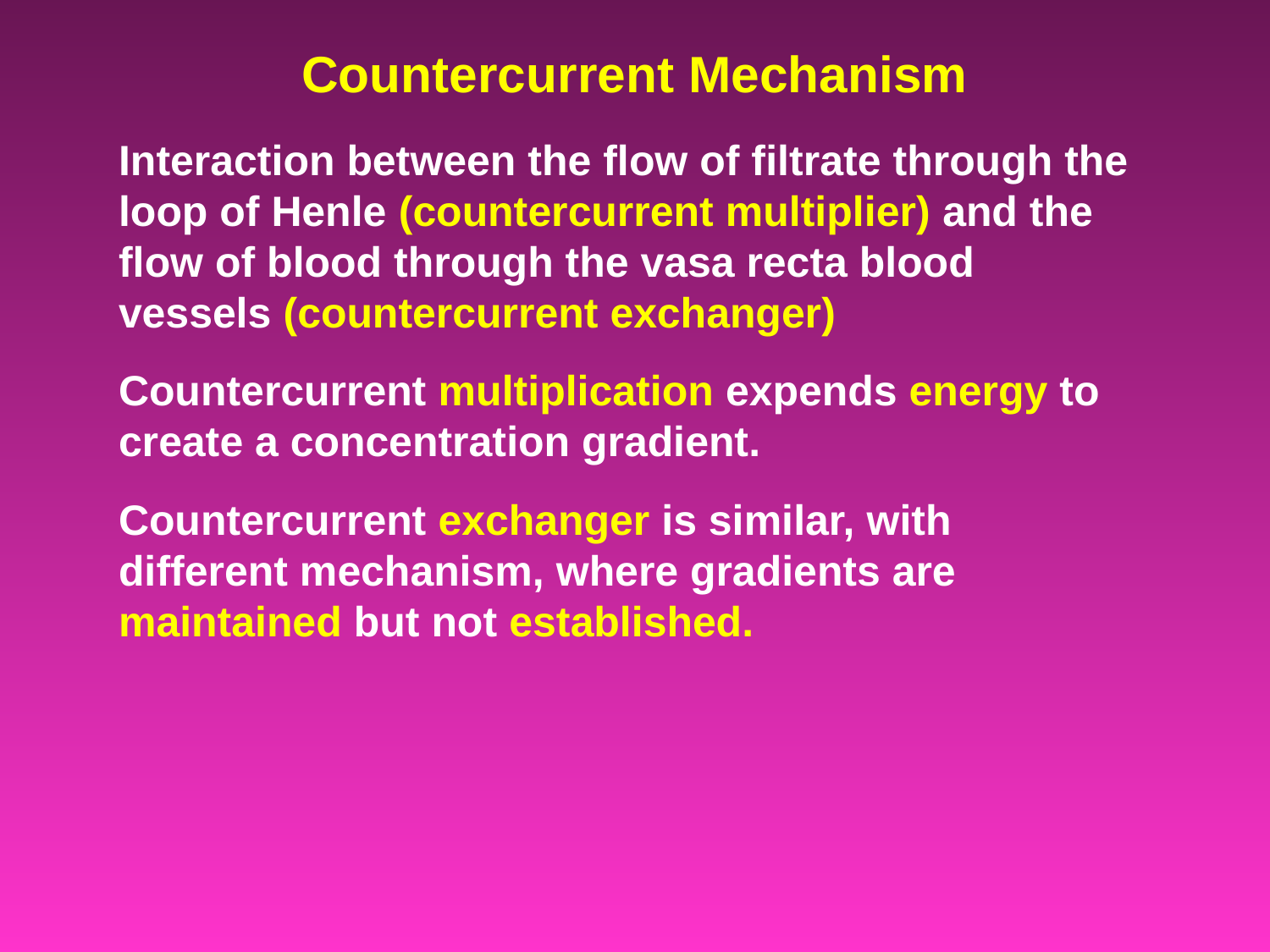

# Countercurrent Mechanism
Interaction between the flow of filtrate through the loop of Henle (countercurrent multiplier) and the flow of blood through the vasa recta blood vessels (countercurrent exchanger)
Countercurrent multiplication expends energy to create a concentration gradient.
Countercurrent exchanger is similar, with different mechanism, where gradients are maintained but not established.